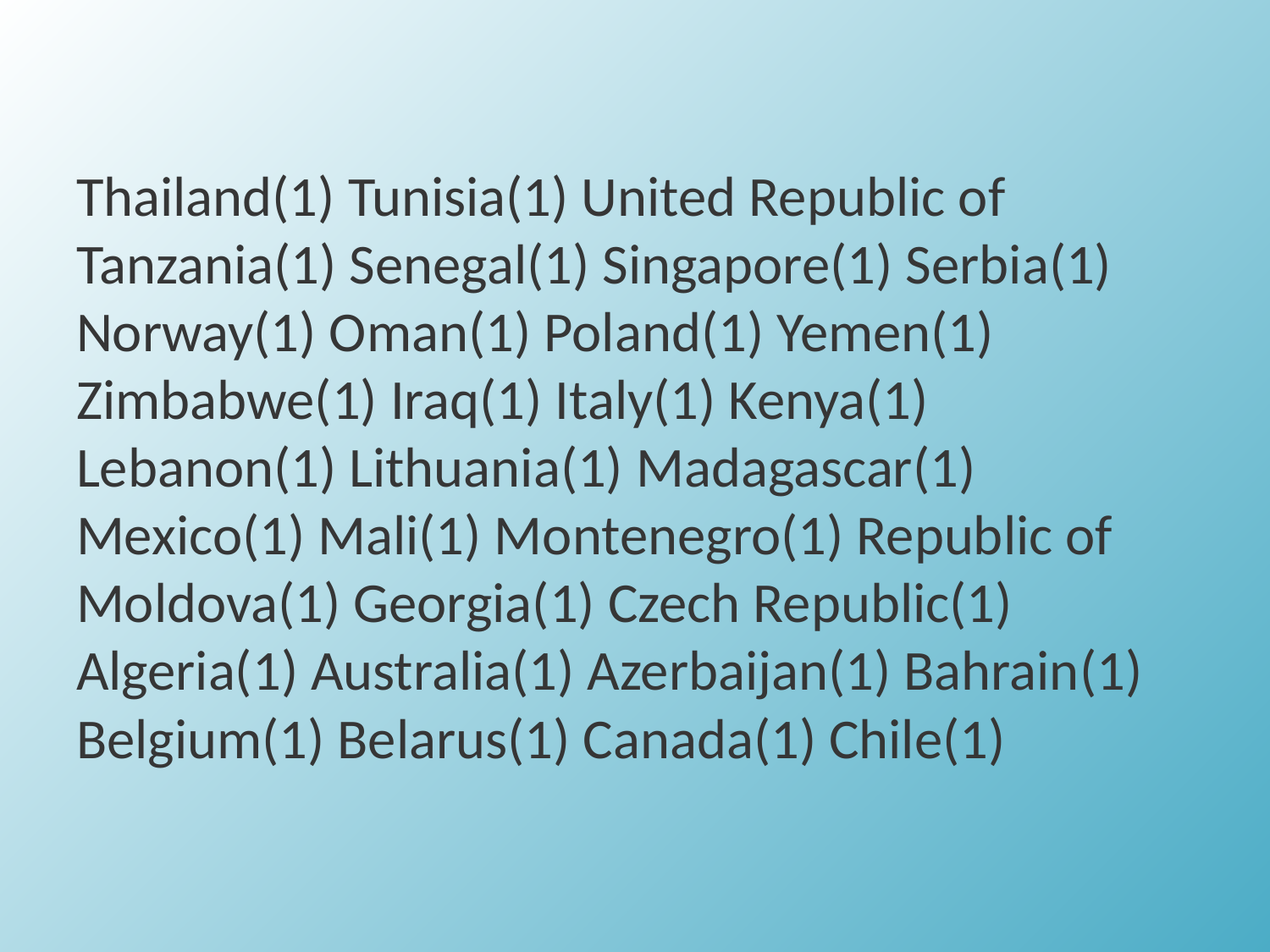

Thailand(1) Tunisia(1) United Republic of Tanzania(1) Senegal(1) Singapore(1) Serbia(1) Norway(1) Oman(1) Poland(1) Yemen(1) Zimbabwe(1) Iraq(1) Italy(1) Kenya(1) Lebanon(1) Lithuania(1) Madagascar(1) Mexico(1) Mali(1) Montenegro(1) Republic of Moldova(1) Georgia(1) Czech Republic(1) Algeria(1) Australia(1) Azerbaijan(1) Bahrain(1) Belgium(1) Belarus(1) Canada(1) Chile(1)